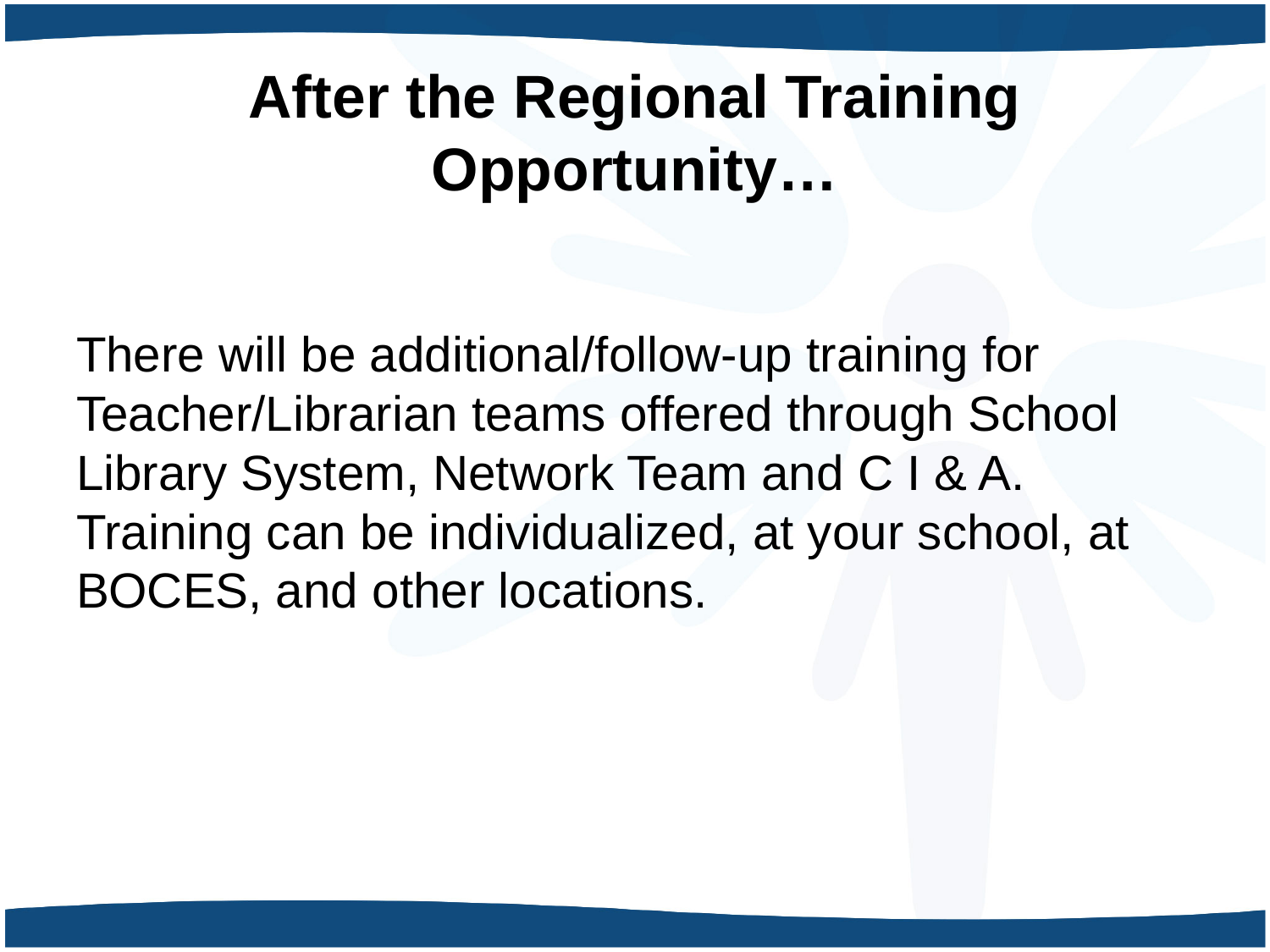

# After the Regional Training Opportunity…
There will be additional/follow-up training for Teacher/Librarian teams offered through School Library System, Network Team and C I & A. Training can be individualized, at your school, at BOCES, and other locations.